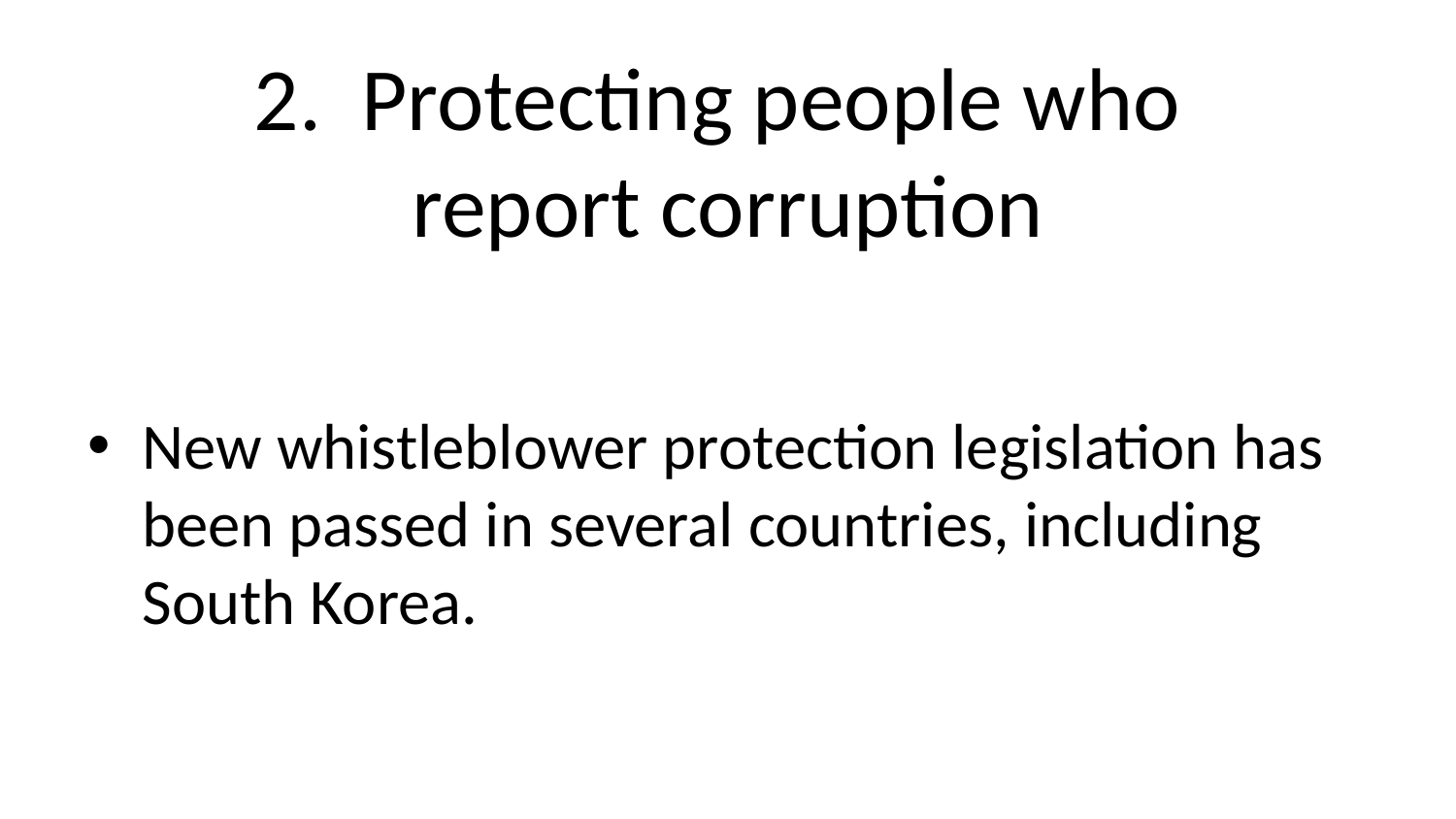

# 2.  Protecting people who report corruption
New whistleblower protection legislation has been passed in several countries, including South Korea.